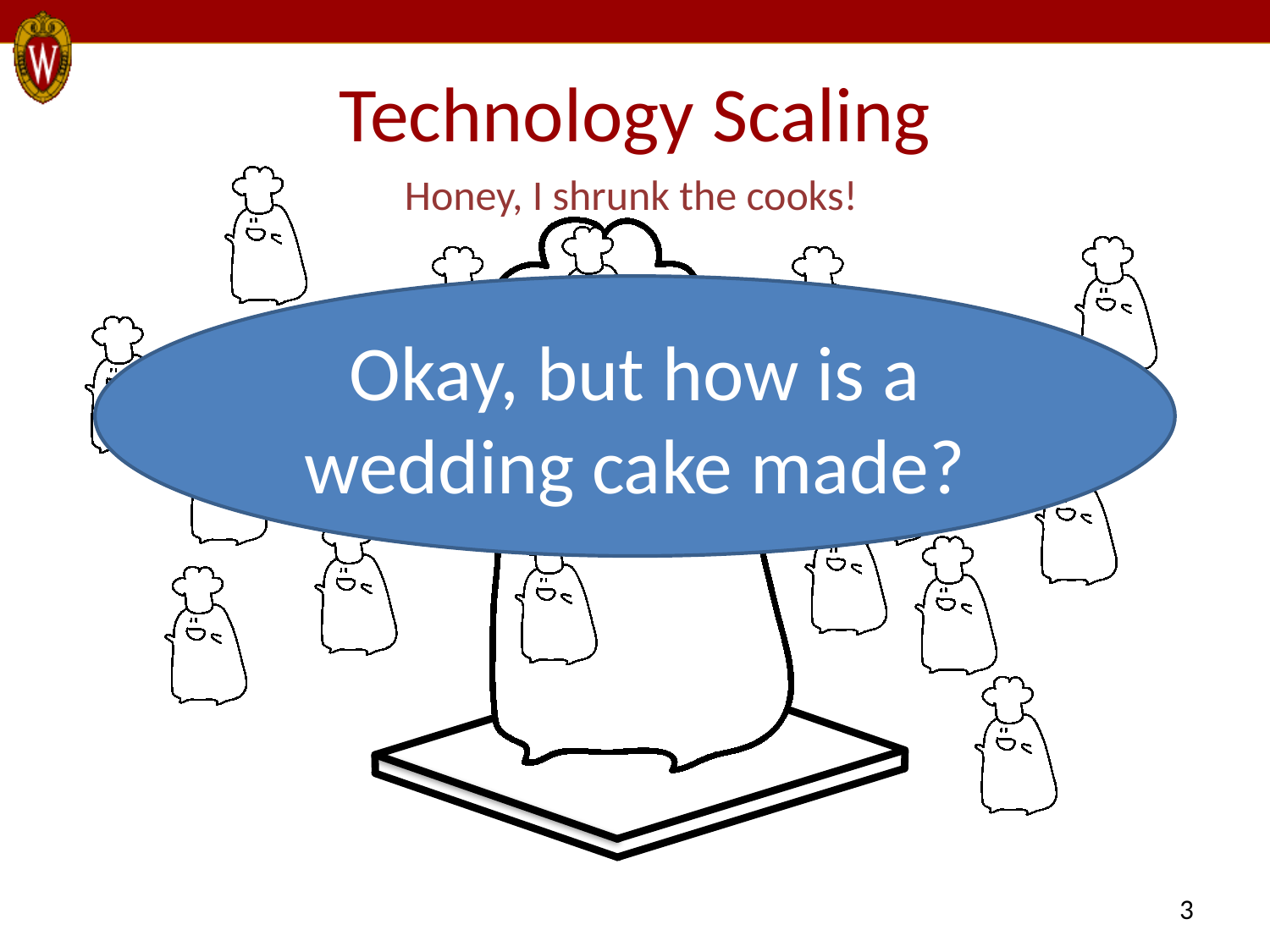

# Technology Scaling
Honey, I shrunk the cooks!

Okay, but how is a wedding cake made?

3